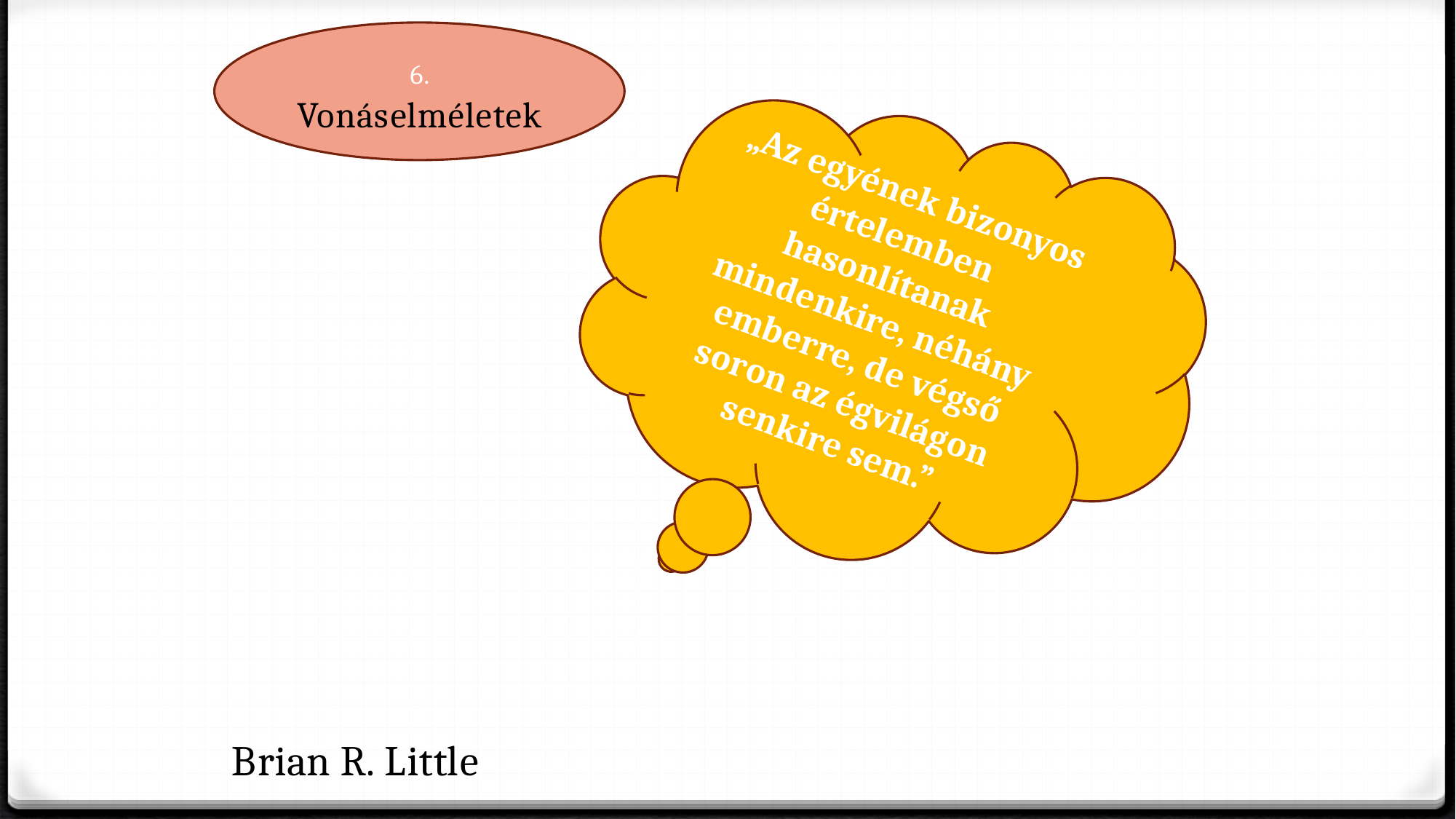

6. Vonáselméletek
„Az egyének bizonyos értelemben hasonlítanak mindenkire, néhány emberre, de végső soron az égvilágon senkire sem.”
Brian R. Little